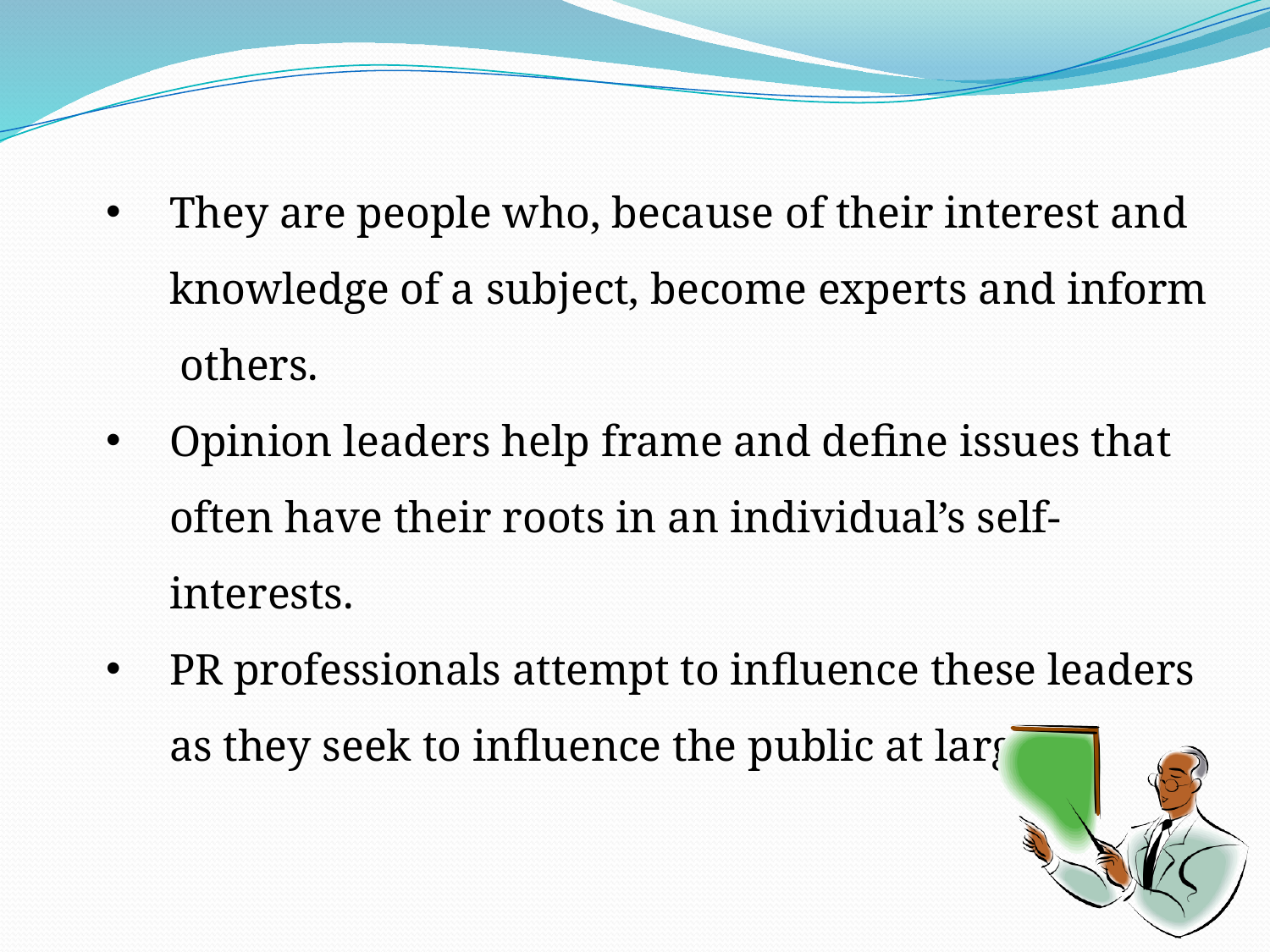

They are people who, because of their interest and knowledge of a subject, become experts and inform  others.
Opinion leaders help frame and define issues that often have their roots in an individual’s self-interests.
PR professionals attempt to influence these leaders  as they seek to influence the public at large.